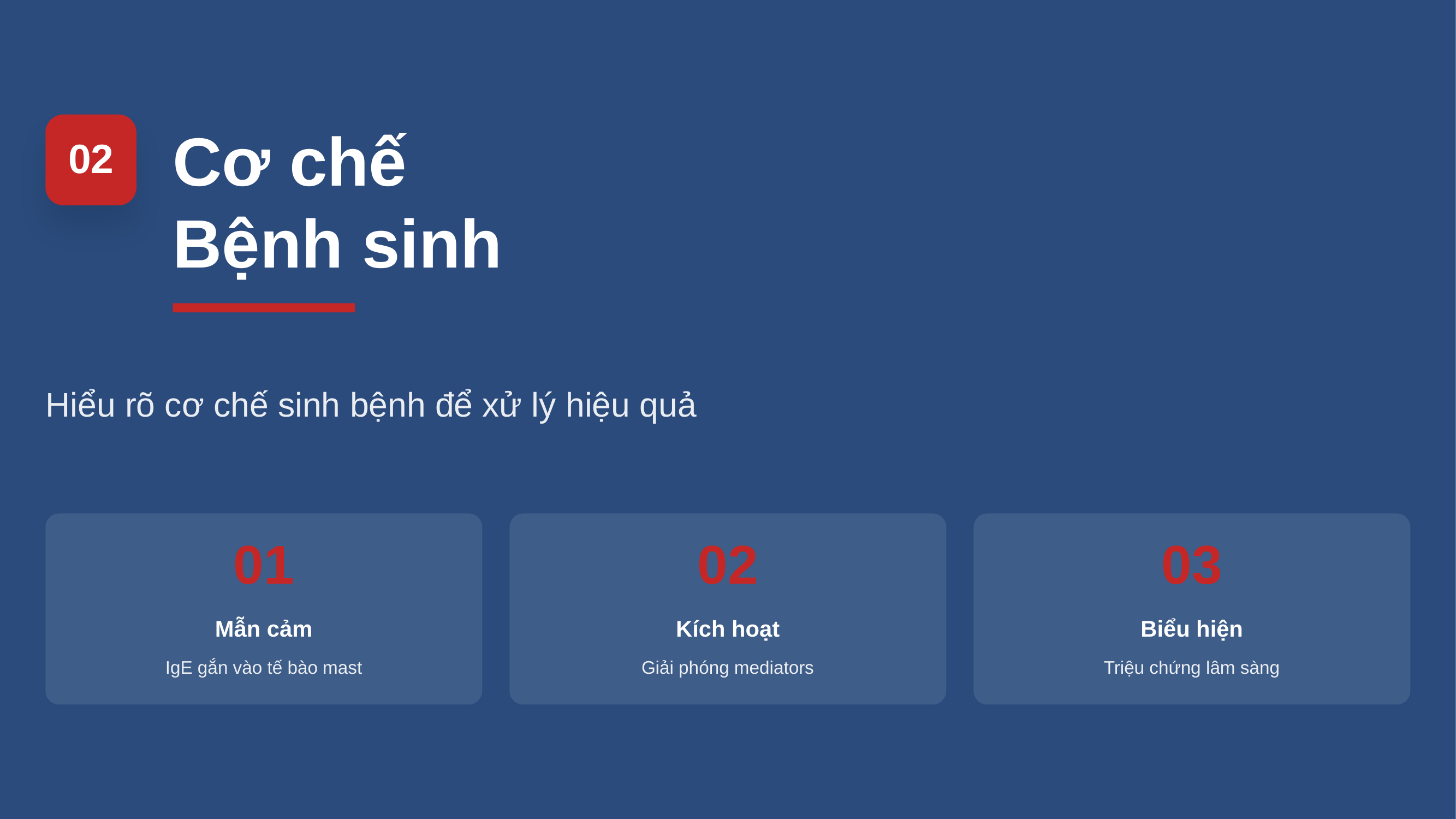

02

Cơ chế
Bệnh sinh

Hiểu rõ cơ chế sinh bệnh để xử lý hiệu quả

01
02
03
Mẫn cảm
Kích hoạt
Biểu hiện
IgE gắn vào tế bào mast
Giải phóng mediators
Triệu chứng lâm sàng